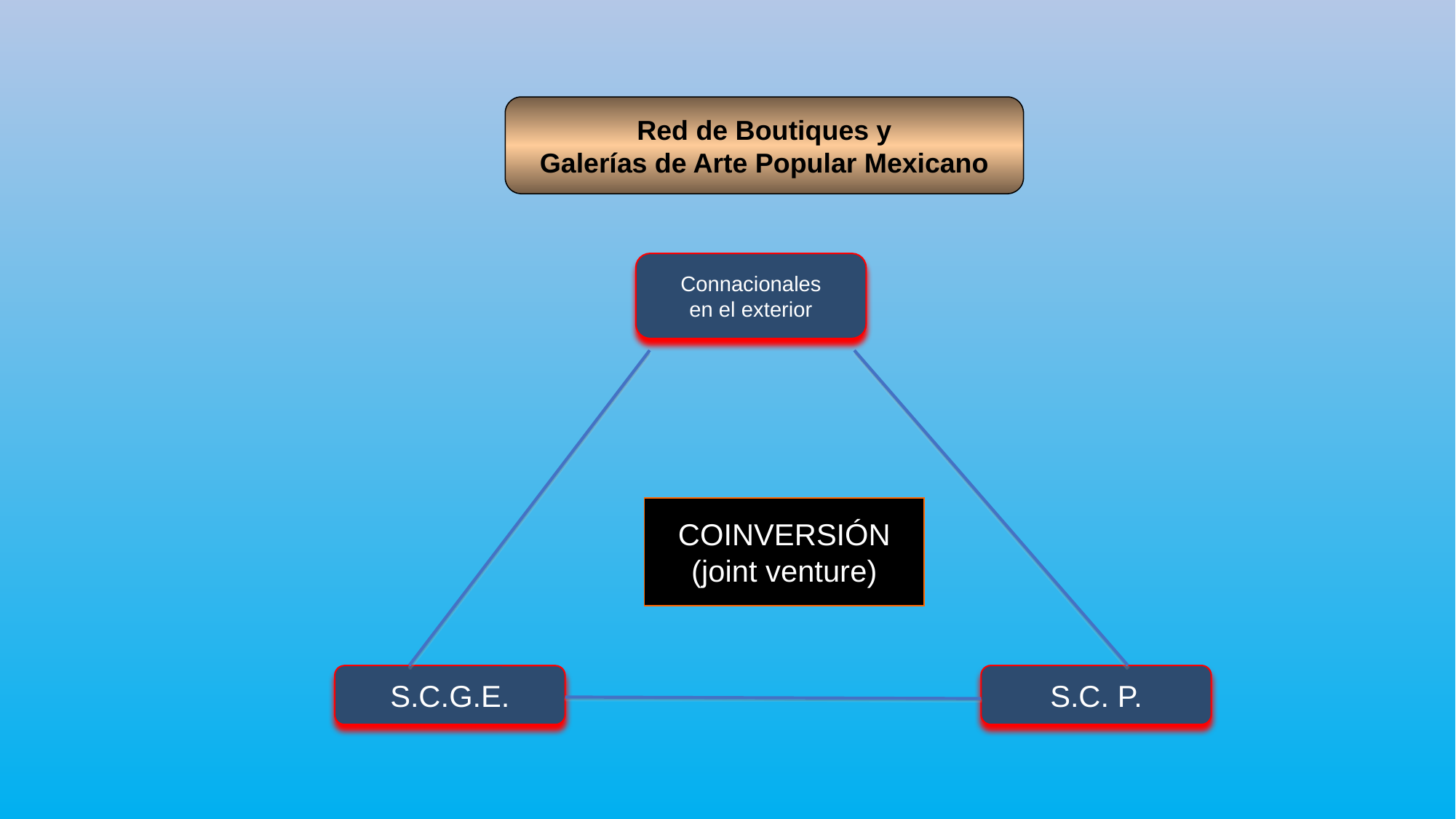

Red de Boutiques y
Galerías de Arte Popular Mexicano
COINVERSIÓN
(joint venture)
Connacionales
en el exterior
S.C. P.
S.C.G.E.